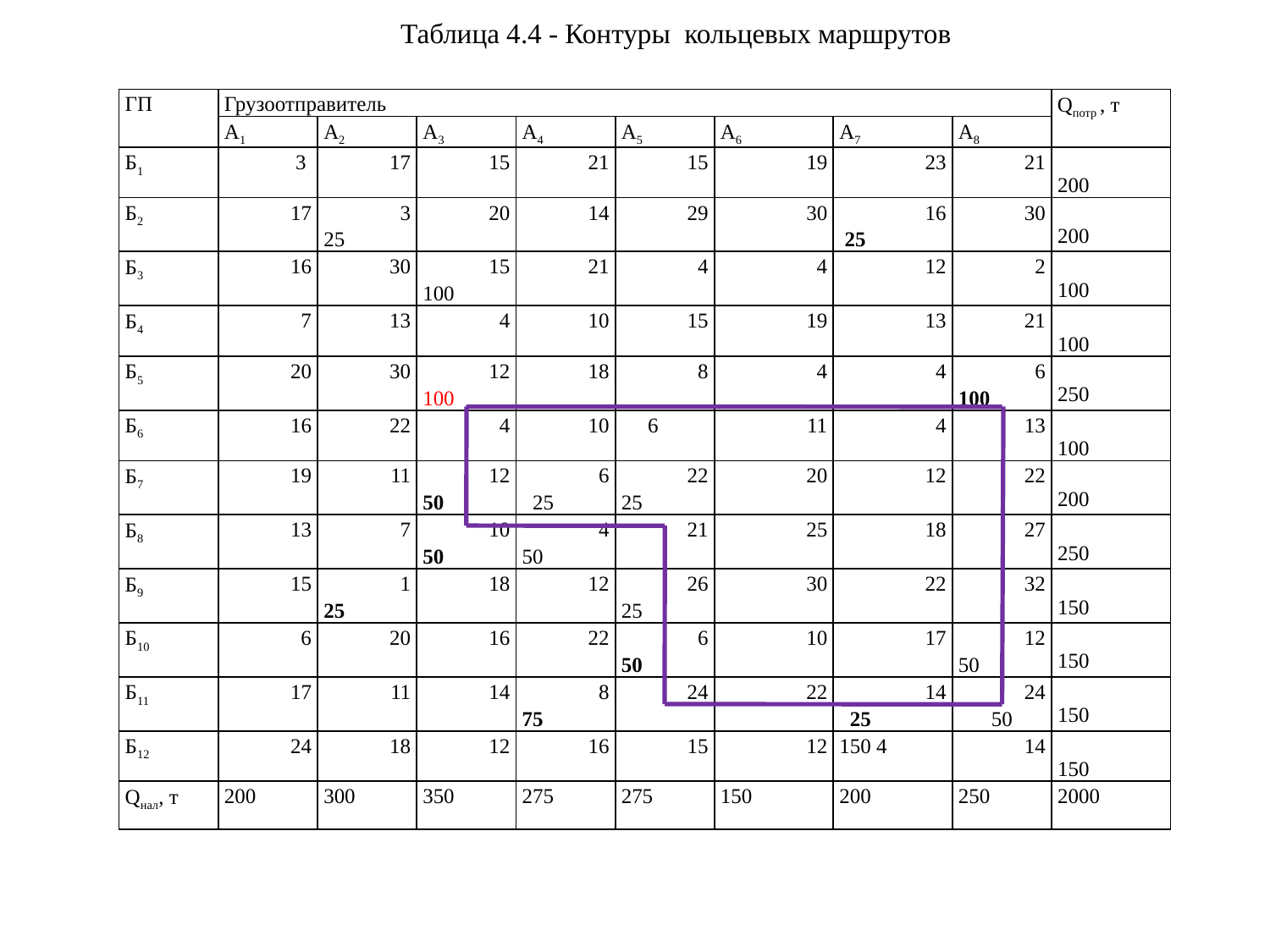

# Таблица 4.4 - Контуры  кольцевых маршрутов
| ГП | Грузоотправитель |  |  |  |  |  |  |  | Qпотр , т |
| --- | --- | --- | --- | --- | --- | --- | --- | --- | --- |
|  | А1 | А2 | А3 | А4 | А5 | А6 | А7 | А8 |  |
| Б1 | 3 | 17 | 15 | 21 | 15 | 19 | 23 | 21 | 200 |
| Б2 | 17 | 3 25 | 20 | 14 | 29 | 30 | 16 25 | 30 | 200 |
| Б3 | 16 | 30 | 15 100 | 21 | 4 | 4 | 12 | 2 | 100 |
| Б4 | 7 | 13 | 4 | 10 | 15 | 19 | 13 | 21 | 100 |
| Б5 | 20 | 30 | 12 100 | 18 | 8 | 4 | 4 | 6 100 | 250 |
| Б6 | 16 | 22 | 4 | 10 | 6 | 11 | 4 | 13 | 100 |
| Б7 | 19 | 11 | 12 50 | 6 25 | 22 25 | 20 | 12 | 22 | 200 |
| Б8 | 13 | 7 | 10 50 | 4 50 | 21 | 25 | 18 | 27 | 250 |
| Б9 | 15 | 1 25 | 18 | 12 | 26 25 | 30 | 22 | 32 | 150 |
| Б10 | 6 | 20 | 16 | 22 | 6 50 | 10 | 17 | 12 50 | 150 |
| Б11 | 17 | 11 | 14 | 8 75 | 24 | 22 | 14 25 | 24 50 | 150 |
| Б12 | 24 | 18 | 12 | 16 | 15 | 12 | 150 4 | 14 | 150 |
| Qнал, т | 200 | 300 | 350 | 275 | 275 | 150 | 200 | 250 | 2000 |